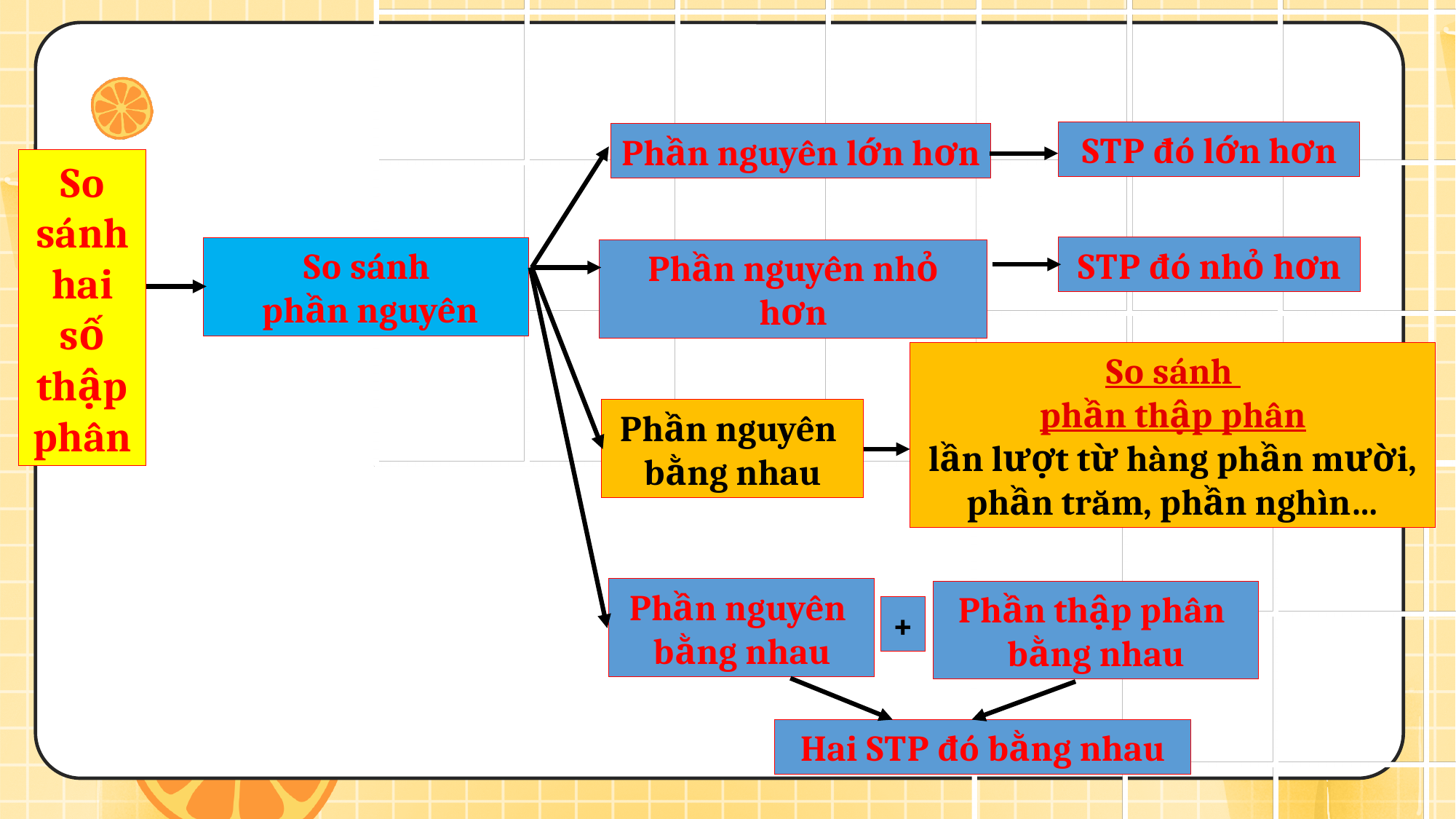

STP đó lớn hơn
Phần nguyên lớn hơn
So sánh hai số thập phân
STP đó nhỏ hơn
So sánh
 phần nguyên
Phần nguyên nhỏ hơn
So sánh
phần thập phân
lần lượt từ hàng phần mười, phần trăm, phần nghìn…
Phần nguyên
bằng nhau

Phần nguyên
bằng nhau
Phần thập phân
bằng nhau
+
Hai STP đó bằng nhau